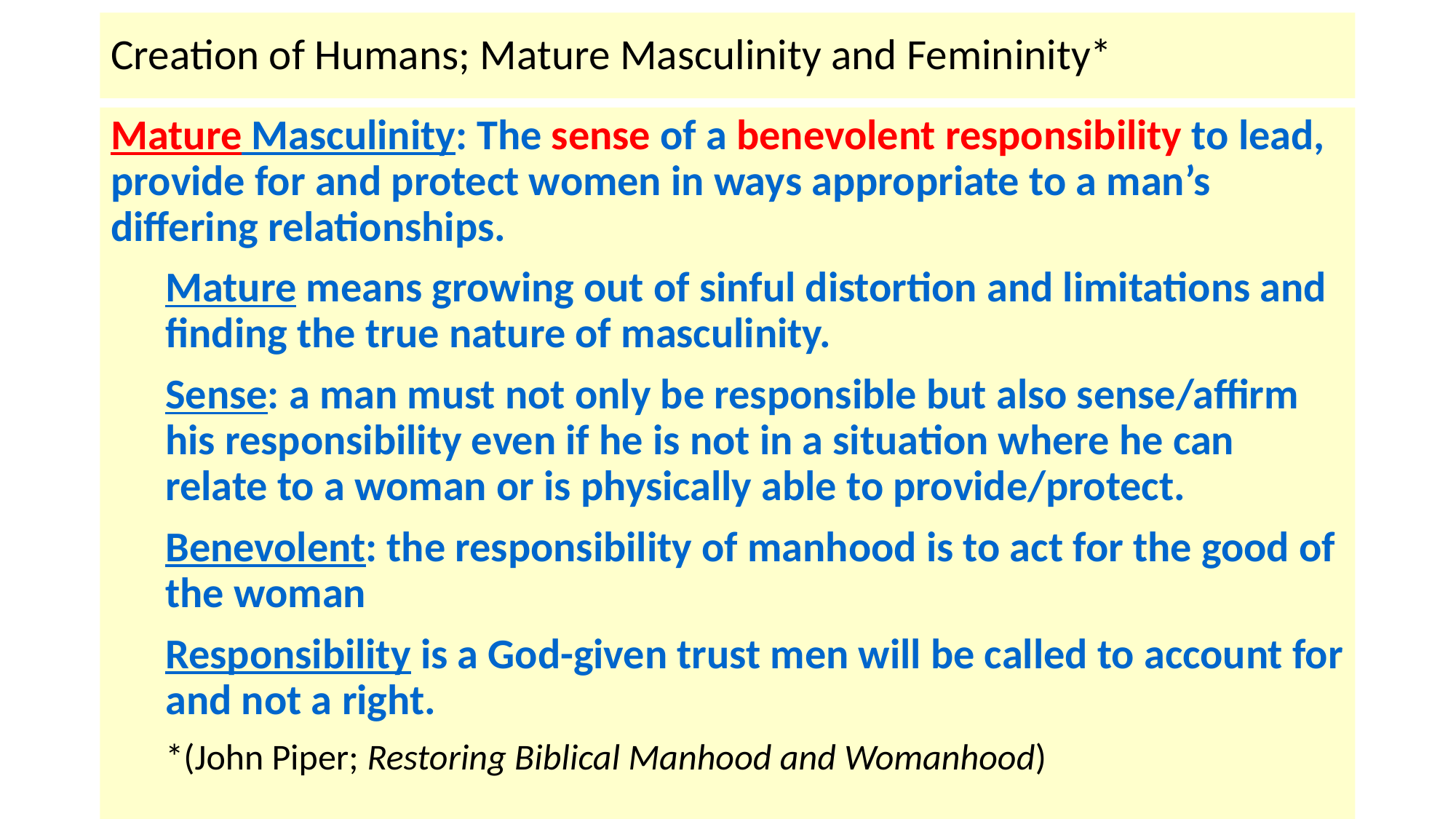

# Creation of Humans; Mature Masculinity and Femininity*
Mature Masculinity: The sense of a benevolent responsibility to lead, provide for and protect women in ways appropriate to a man’s differing relationships.
Mature means growing out of sinful distortion and limitations and finding the true nature of masculinity.
Sense: a man must not only be responsible but also sense/affirm his responsibility even if he is not in a situation where he can relate to a woman or is physically able to provide/protect.
Benevolent: the responsibility of manhood is to act for the good of the woman
Responsibility is a God-given trust men will be called to account for and not a right.
*(John Piper; Restoring Biblical Manhood and Womanhood)